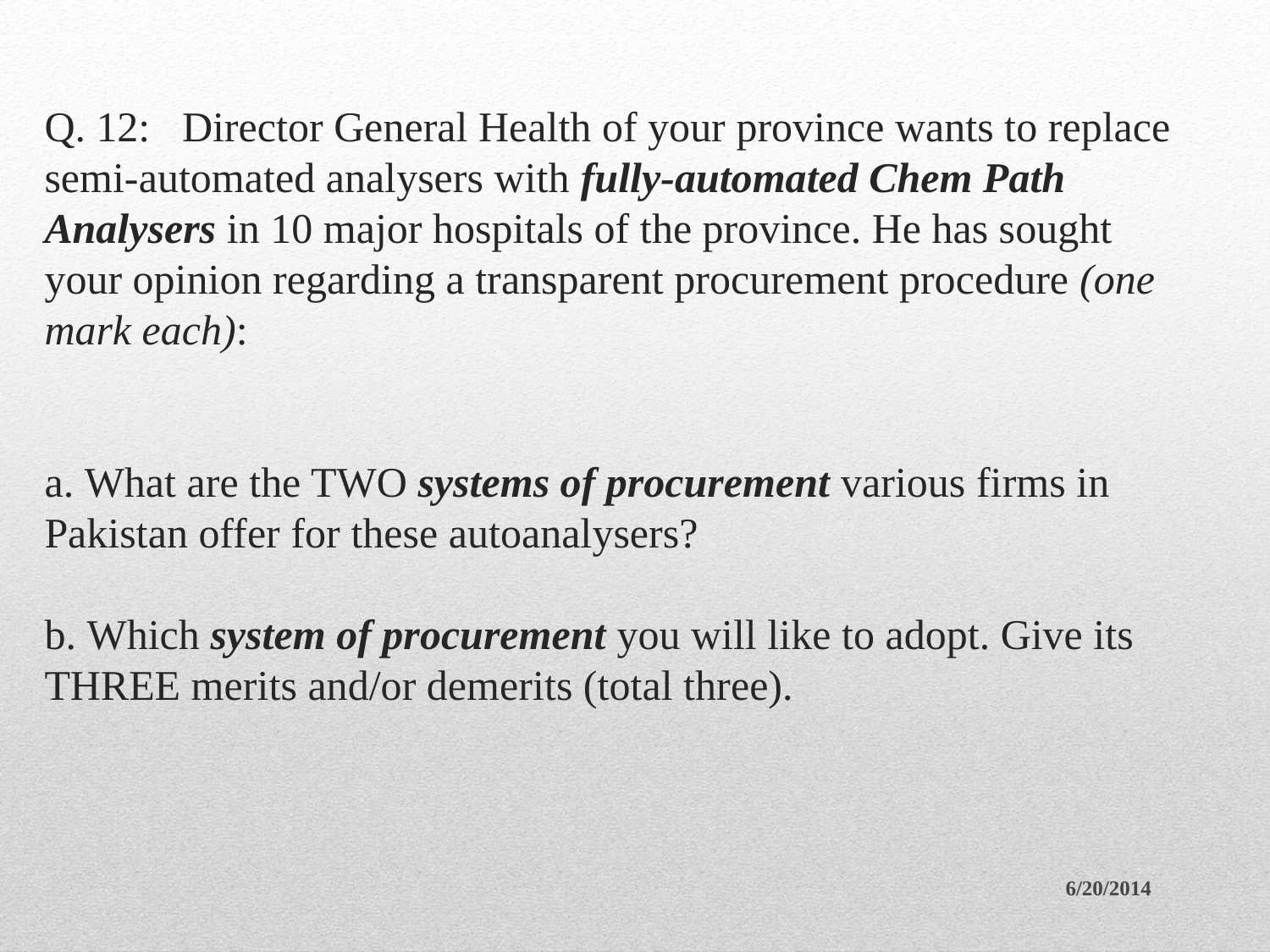

# Q. 12: 	 Director General Health of your province wants to replace semi-automated analysers with fully-automated Chem Path Analysers in 10 major hospitals of the province. He has sought your opinion regarding a transparent procurement procedure (one mark each):     a. What are the TWO systems of procurement various firms in Pakistan offer for these autoanalysers?  b. Which system of procurement you will like to adopt. Give its THREE merits and/or demerits (total three).
50
6/20/2014